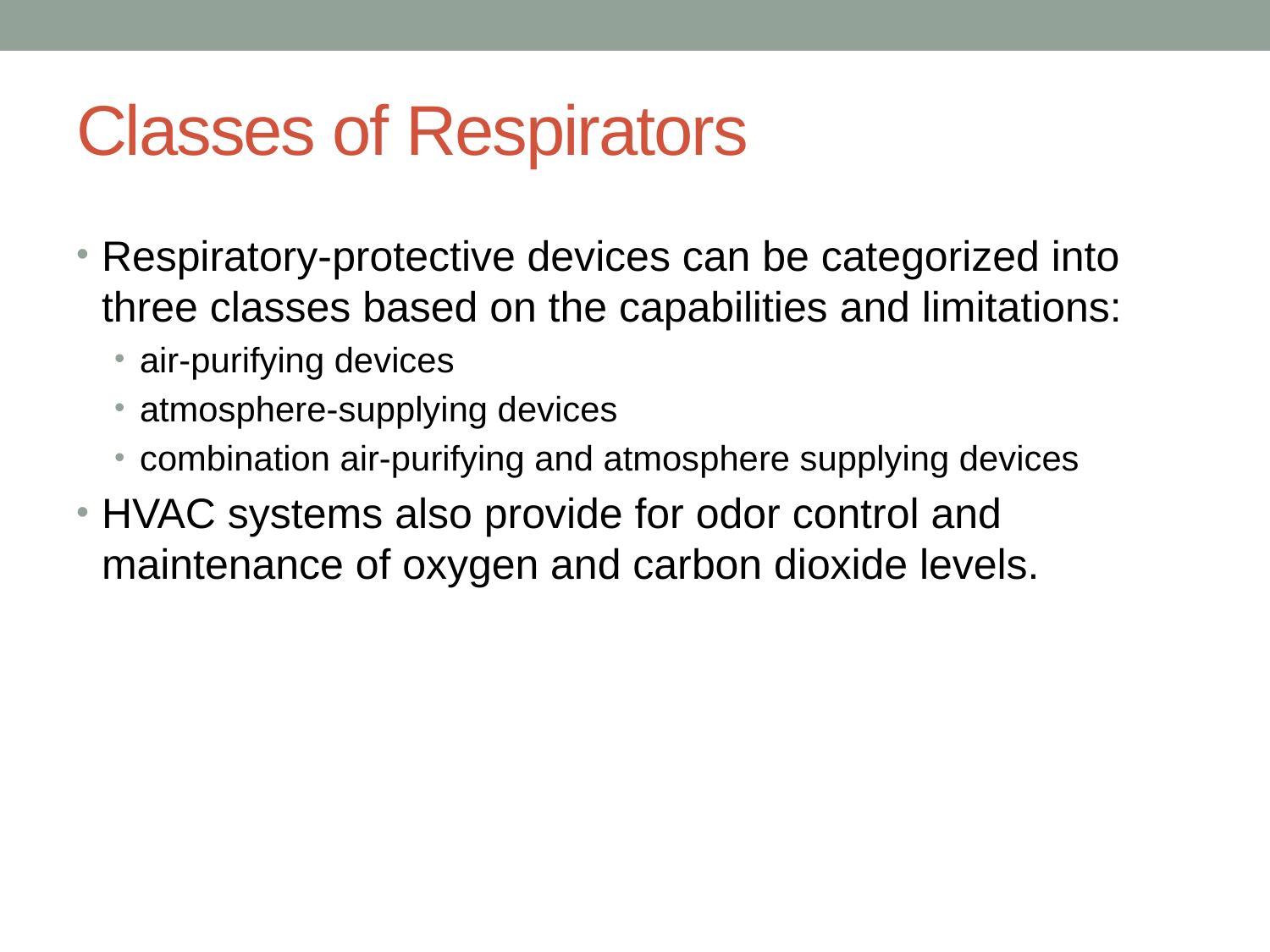

# Classes of Respirators
Respiratory-protective devices can be categorized into three classes based on the capabilities and limitations:
air-purifying devices
atmosphere-supplying devices
combination air-purifying and atmosphere supplying devices
HVAC systems also provide for odor control and maintenance of oxygen and carbon dioxide levels.